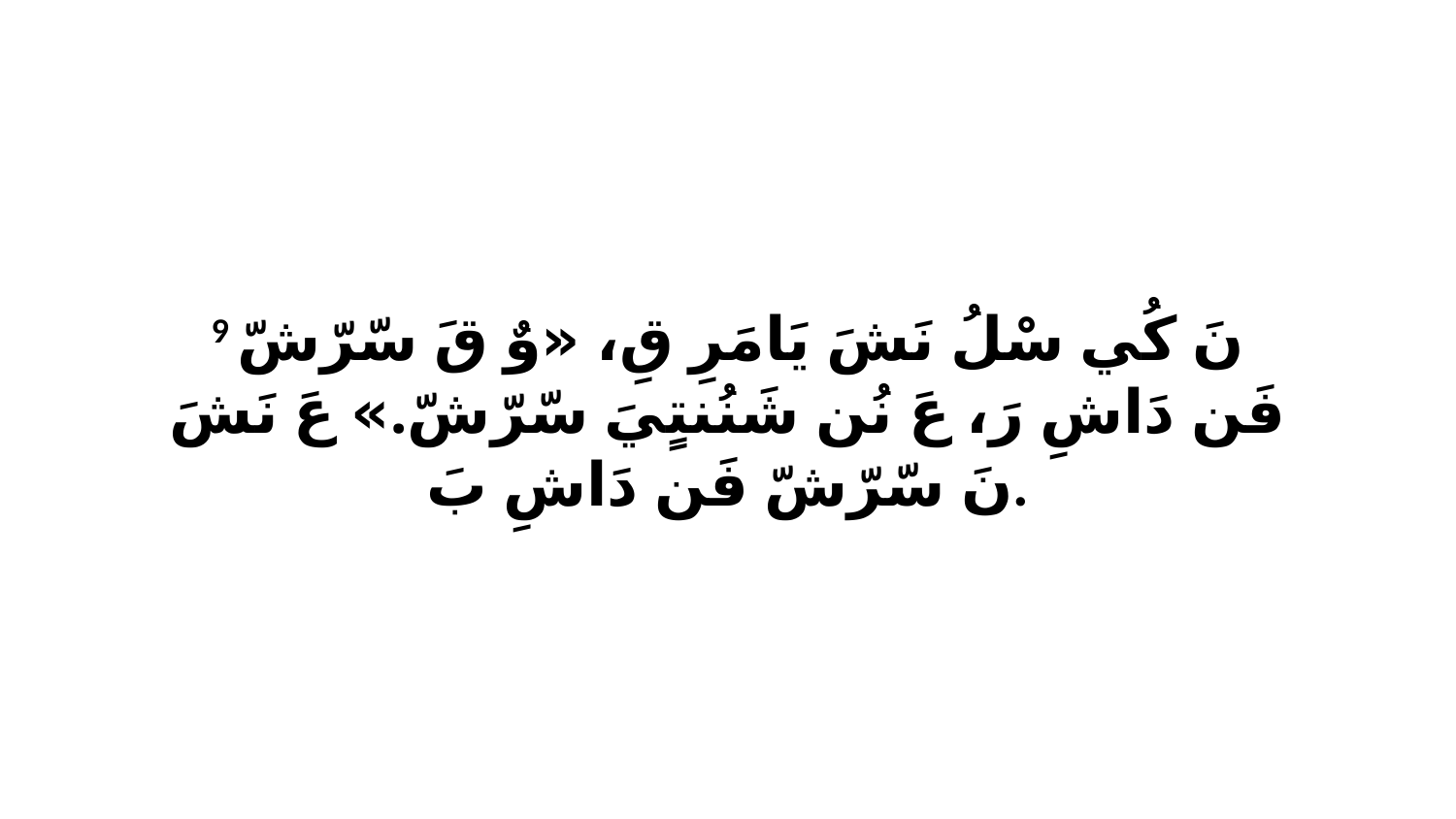

9 نَ كُي سْلُ نَشَ يَامَرِ قِ، «وٌ قَ سّرّشّ فَن دَاشِ رَ، عَ نُن شَنُنتٍيَ سّرّشّ.» عَ نَشَ نَ سّرّشّ فَن دَاشِ بَ.